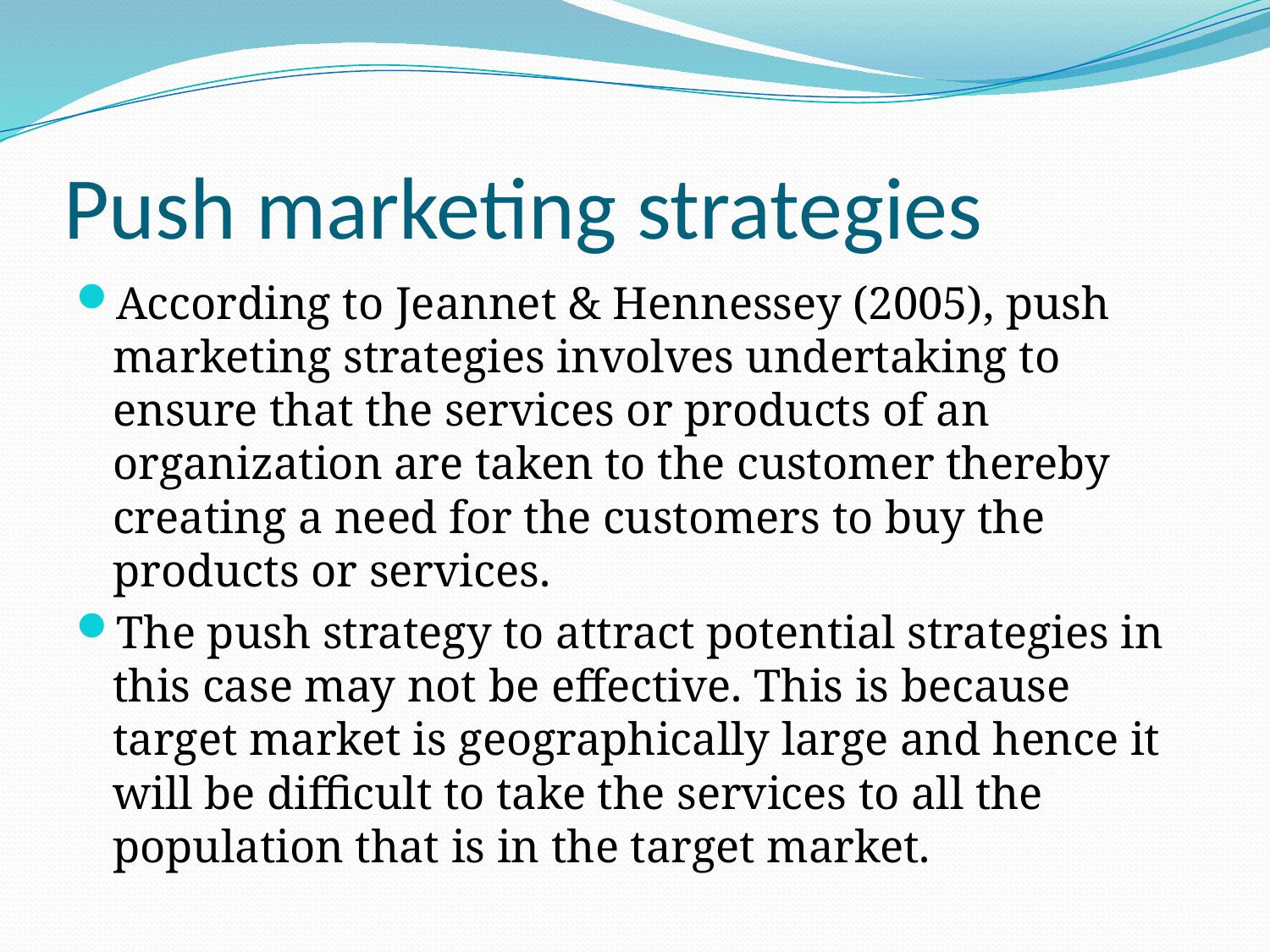

# Push marketing strategies
According to Jeannet & Hennessey (2005), push marketing strategies involves undertaking to ensure that the services or products of an organization are taken to the customer thereby creating a need for the customers to buy the products or services.
The push strategy to attract potential strategies in this case may not be effective. This is because target market is geographically large and hence it will be difficult to take the services to all the population that is in the target market.